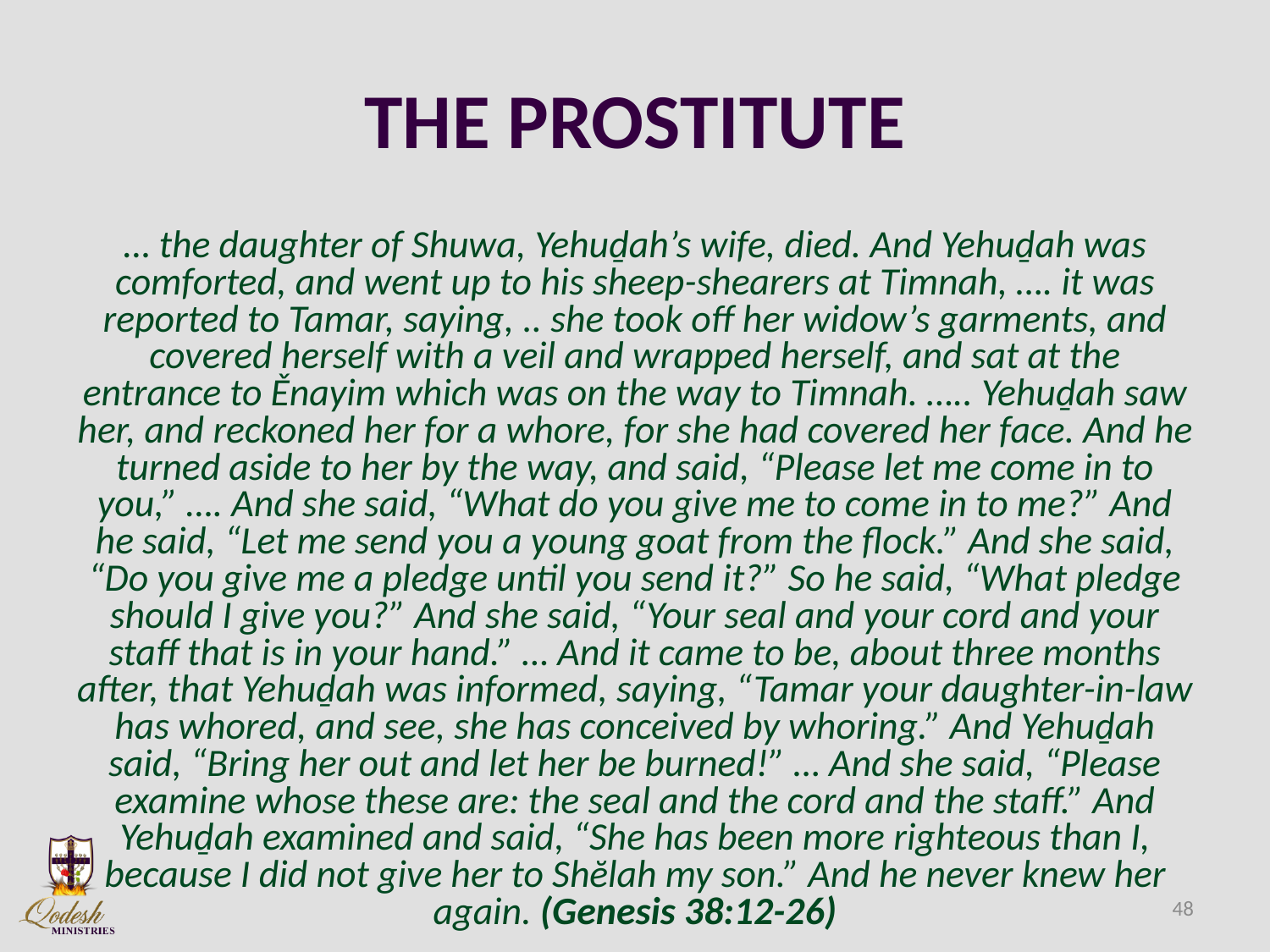

# THE PROSTITUTE
… the daughter of Shuwa, Yehuḏah’s wife, died. And Yehuḏah was comforted, and went up to his sheep-shearers at Timnah, …. it was reported to Tamar, saying, .. she took off her widow’s garments, and covered herself with a veil and wrapped herself, and sat at the entrance to Ěnayim which was on the way to Timnah. ….. Yehuḏah saw her, and reckoned her for a whore, for she had covered her face. And he turned aside to her by the way, and said, “Please let me come in to you,” …. And she said, “What do you give me to come in to me?” And he said, “Let me send you a young goat from the flock.” And she said, “Do you give me a pledge until you send it?” So he said, “What pledge should I give you?” And she said, “Your seal and your cord and your staff that is in your hand.” … And it came to be, about three months after, that Yehuḏah was informed, saying, “Tamar your daughter-in-law has whored, and see, she has conceived by whoring.” And Yehuḏah said, “Bring her out and let her be burned!” … And she said, “Please examine whose these are: the seal and the cord and the staff.” And Yehuḏah examined and said, “She has been more righteous than I, because I did not give her to Shĕlah my son.” And he never knew her again. (Genesis 38:12-26)
48